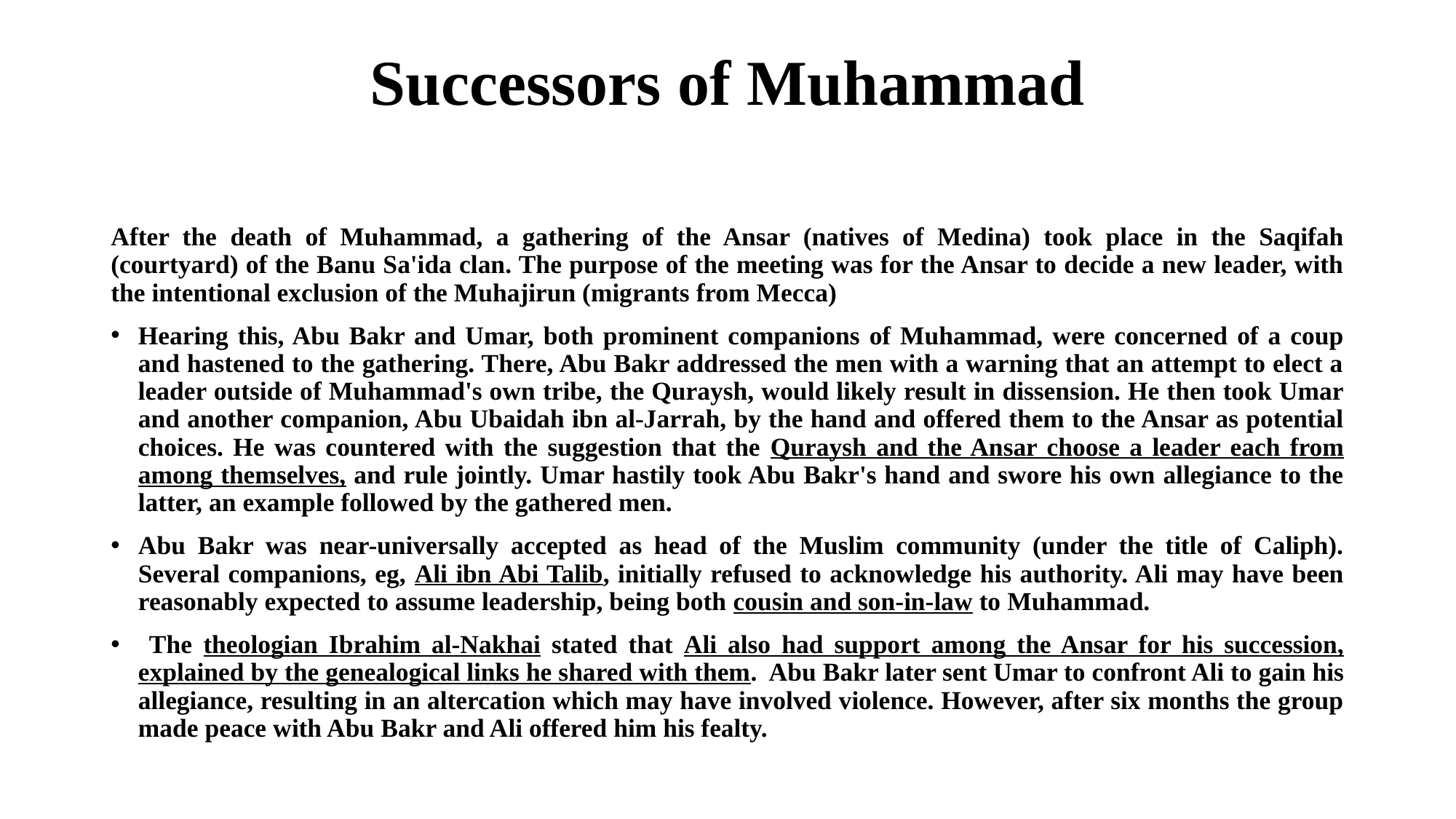

# Successors of Muhammad
After the death of Muhammad, a gathering of the Ansar (natives of Medina) took place in the Saqifah (courtyard) of the Banu Sa'ida clan. The purpose of the meeting was for the Ansar to decide a new leader, with the intentional exclusion of the Muhajirun (migrants from Mecca)
Hearing this, Abu Bakr and Umar, both prominent companions of Muhammad, were concerned of a coup and hastened to the gathering. There, Abu Bakr addressed the men with a warning that an attempt to elect a leader outside of Muhammad's own tribe, the Quraysh, would likely result in dissension. He then took Umar and another companion, Abu Ubaidah ibn al-Jarrah, by the hand and offered them to the Ansar as potential choices. He was countered with the suggestion that the Quraysh and the Ansar choose a leader each from among themselves, and rule jointly. Umar hastily took Abu Bakr's hand and swore his own allegiance to the latter, an example followed by the gathered men.
Abu Bakr was near-universally accepted as head of the Muslim community (under the title of Caliph). Several companions, eg, Ali ibn Abi Talib, initially refused to acknowledge his authority. Ali may have been reasonably expected to assume leadership, being both cousin and son-in-law to Muhammad.
 The theologian Ibrahim al-Nakhai stated that Ali also had support among the Ansar for his succession, explained by the genealogical links he shared with them.  Abu Bakr later sent Umar to confront Ali to gain his allegiance, resulting in an altercation which may have involved violence. However, after six months the group made peace with Abu Bakr and Ali offered him his fealty.